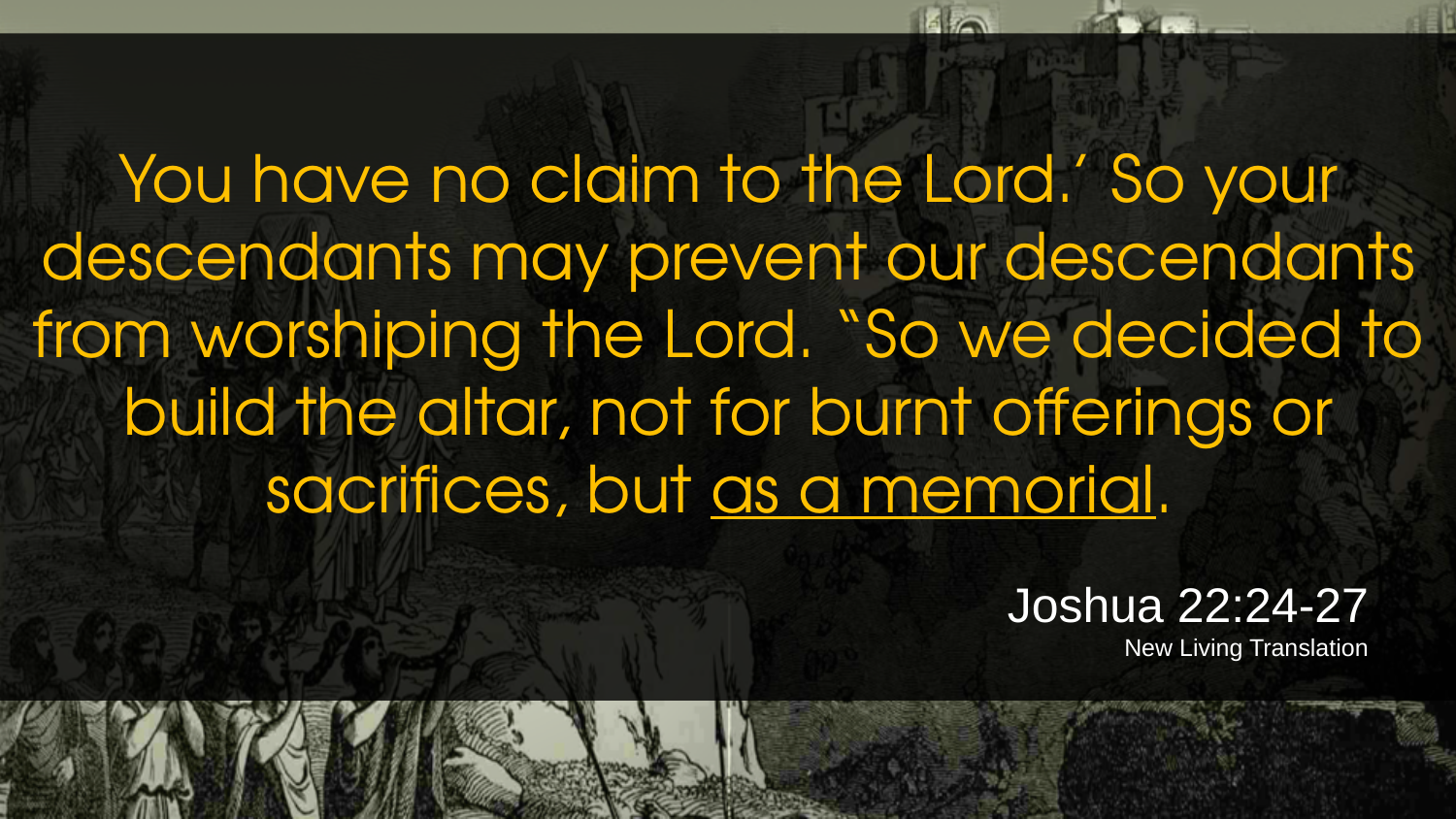

You have no claim to the Lord.’ So your descendants may prevent our descendants from worshiping the Lord. “So we decided to build the altar, not for burnt offerings or sacrifices, but as a memorial.
Joshua 22:24-27
New Living Translation